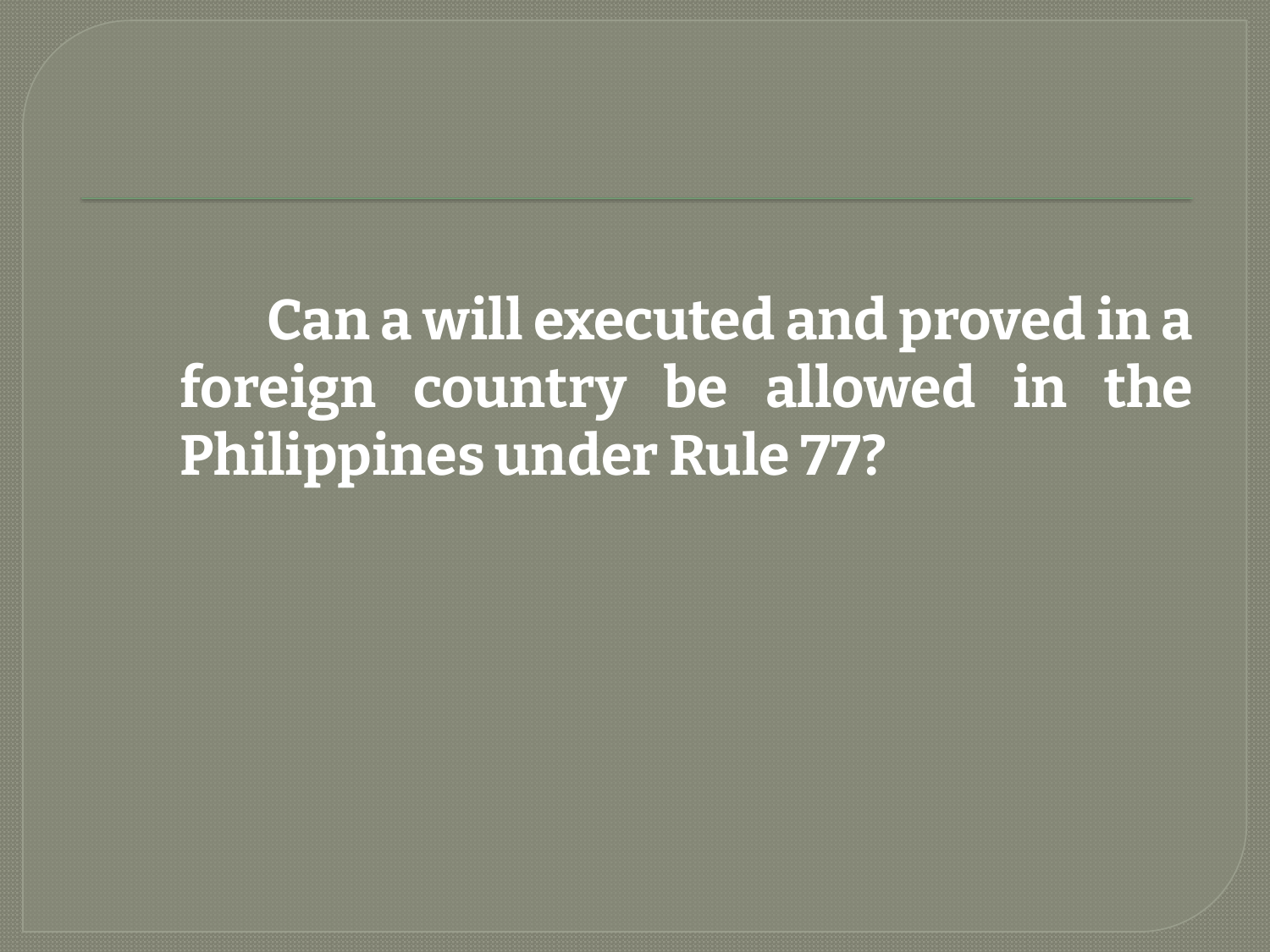

Can a will executed and proved in a foreign country be allowed in the Philippines under Rule 77?